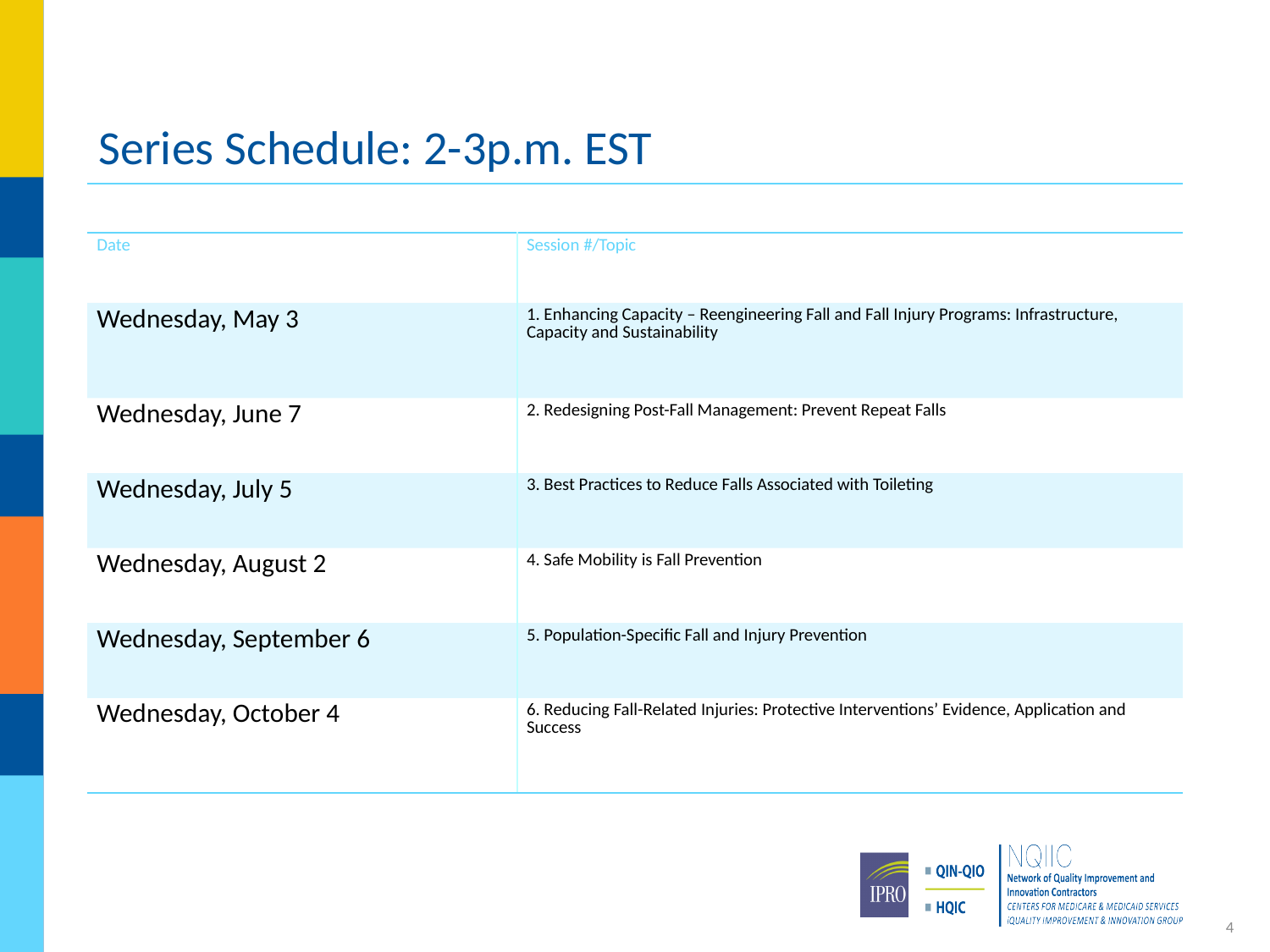

# Series Schedule: 2-3p.m. EST
| Date | Session #/Topic |
| --- | --- |
| Wednesday, May 3 | 1. Enhancing Capacity – Reengineering Fall and Fall Injury Programs: Infrastructure, Capacity and Sustainability |
| Wednesday, June 7 | 2. Redesigning Post-Fall Management: Prevent Repeat Falls |
| Wednesday, July 5 | 3. Best Practices to Reduce Falls Associated with Toileting |
| Wednesday, August 2 | 4. Safe Mobility is Fall Prevention |
| Wednesday, September 6 | 5. Population-Specific Fall and Injury Prevention |
| Wednesday, October 4 | 6. Reducing Fall-Related Injuries: Protective Interventions’ Evidence, Application and Success |
4